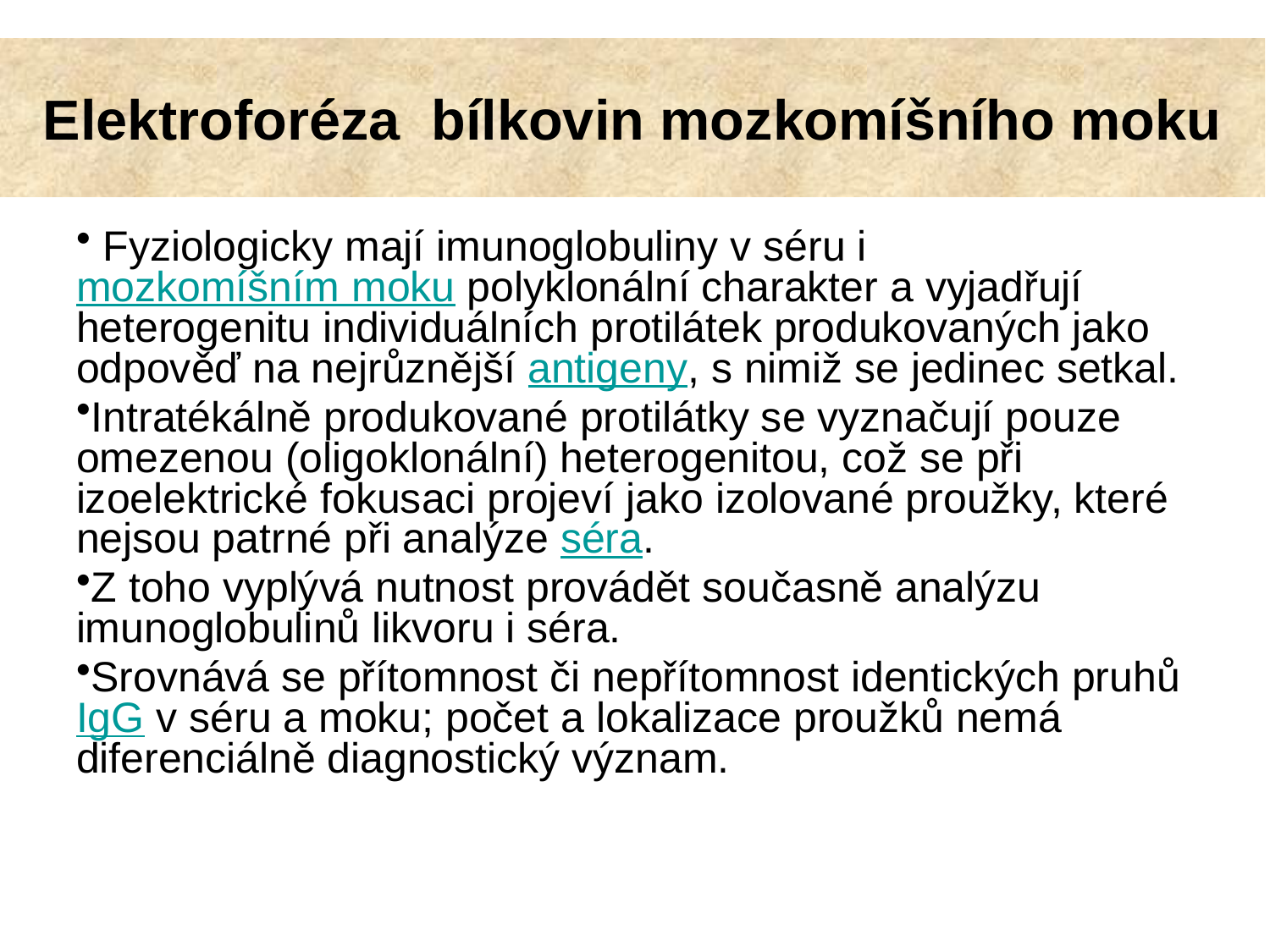

Fyziologicky mají imunoglobuliny v séru i mozkomíšním moku polyklonální charakter a vyjadřují heterogenitu individuálních protilátek produkovaných jako odpověď na nejrůznější antigeny, s nimiž se jedinec setkal.
Intratékálně produkované protilátky se vyznačují pouze omezenou (oligoklonální) heterogenitou, což se při izoelektrické fokusaci projeví jako izolované proužky, které nejsou patrné při analýze séra.
Z toho vyplývá nutnost provádět současně analýzu imunoglobulinů likvoru i séra.
Srovnává se přítomnost či nepřítomnost identických pruhů IgG v séru a moku; počet a lokalizace proužků nemá diferenciálně diagnostický význam.
Elektroforéza  bílkovin mozkomíšního moku